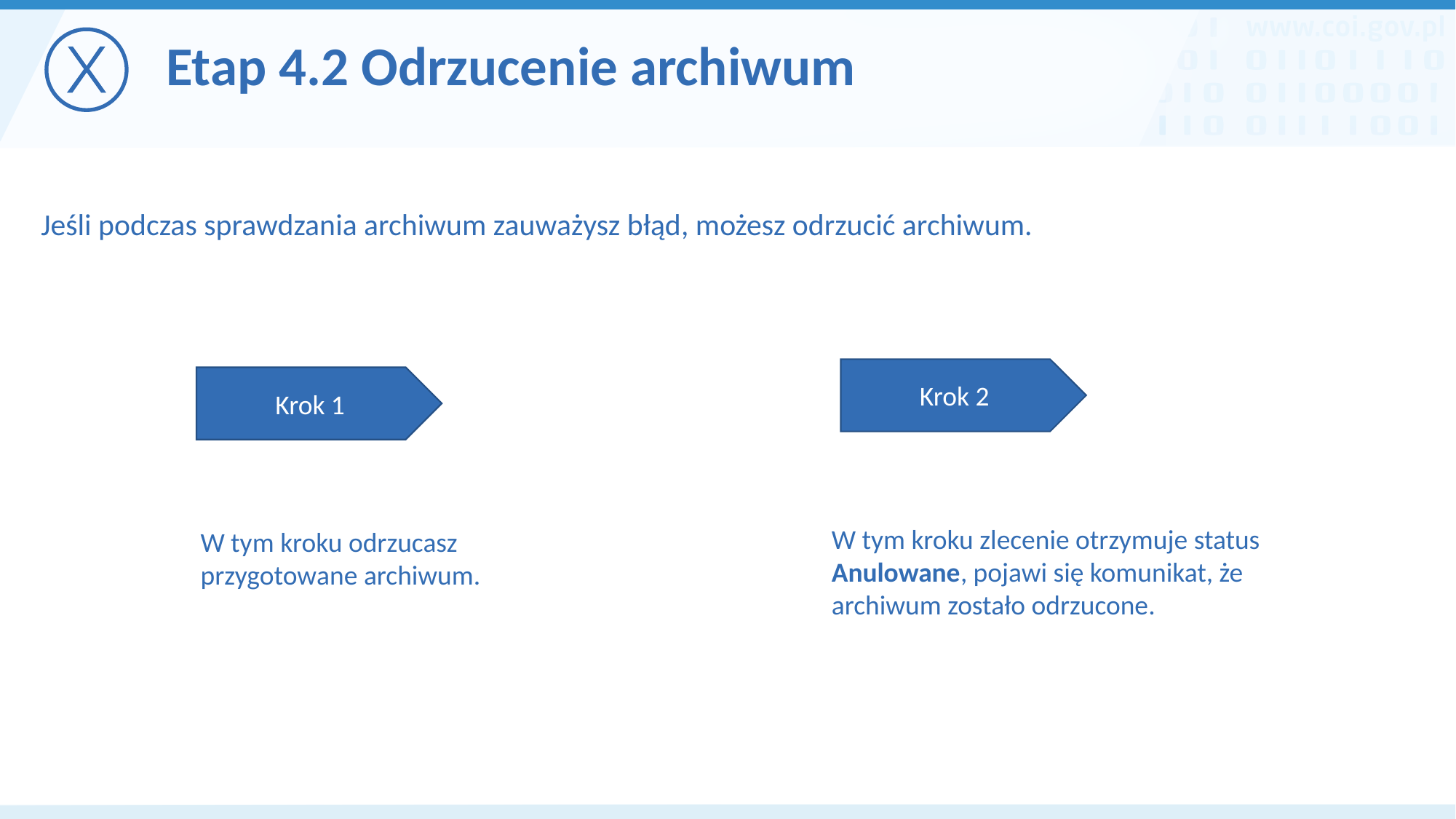

Etap 4.2 Odrzucenie archiwum

Jeśli podczas sprawdzania archiwum zauważysz błąd, możesz odrzucić archiwum.
Krok 2
Krok 1
W tym kroku zlecenie otrzymuje status Anulowane, pojawi się komunikat, że archiwum zostało odrzucone.
W tym kroku odrzucasz przygotowane archiwum.